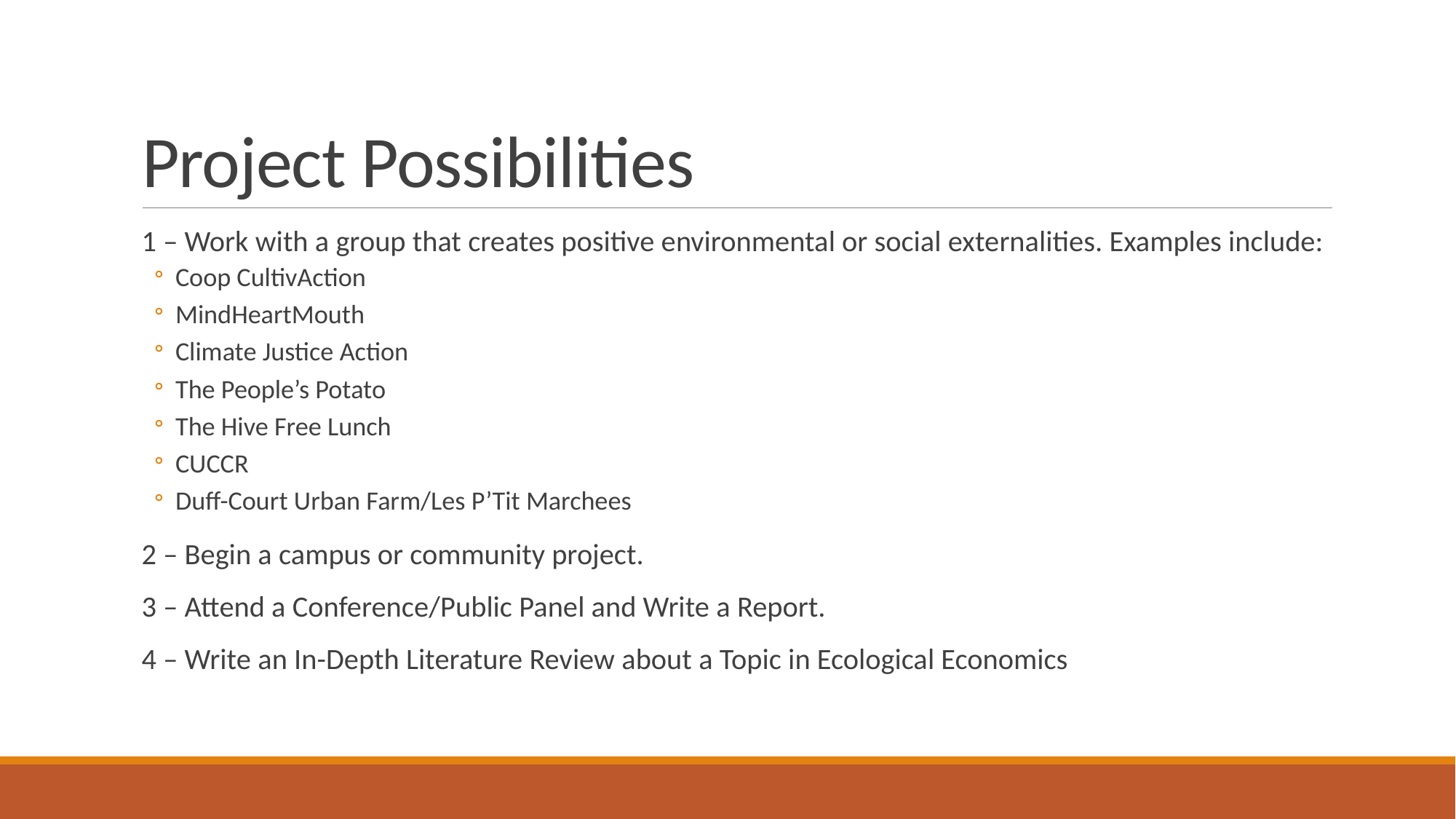

# Project Possibilities
1 – Work with a group that creates positive environmental or social externalities. Examples include:
Coop CultivAction
MindHeartMouth
Climate Justice Action
The People’s Potato
The Hive Free Lunch
CUCCR
Duff-Court Urban Farm/Les P’Tit Marchees
2 – Begin a campus or community project.
3 – Attend a Conference/Public Panel and Write a Report.
4 – Write an In-Depth Literature Review about a Topic in Ecological Economics